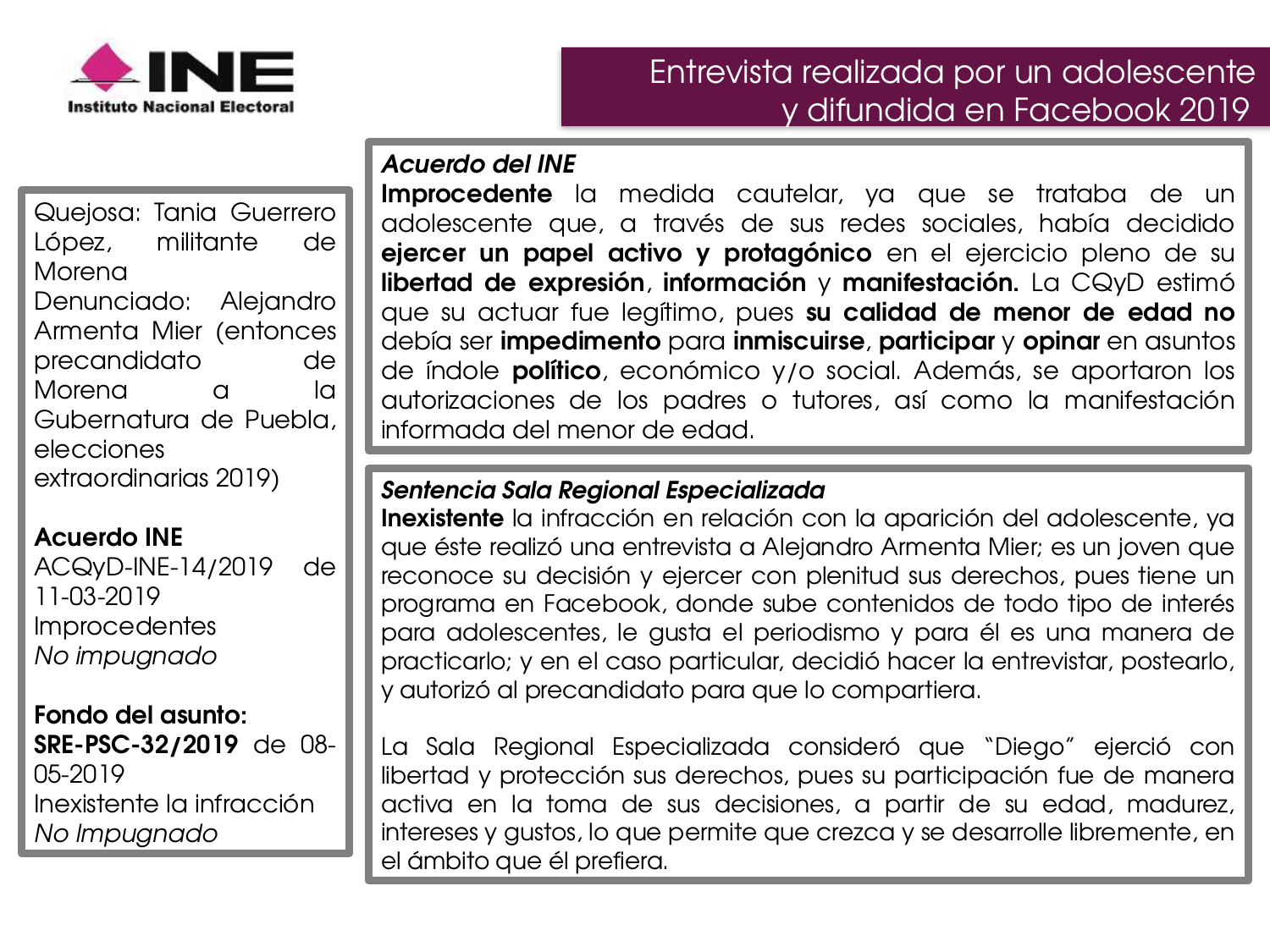

# Entrevista realizada por un adolescente y difundida en Facebook 2019
Acuerdo del INE
Improcedente la medida cautelar, ya que se trataba de un adolescente que, a través de sus redes sociales, había decidido ejercer un papel activo y protagónico en el ejercicio pleno de su libertad de expresión, información y manifestación. La CQyD estimó que su actuar fue legítimo, pues su calidad de menor de edad no debía ser impedimento para inmiscuirse, participar y opinar en asuntos de índole político, económico y/o social. Además, se aportaron los autorizaciones de los padres o tutores, así como la manifestación informada del menor de edad.
Quejosa: Tania Guerrero López, militante de Morena
Denunciado: Alejandro Armenta Mier (entonces precandidato de Morena a la Gubernatura de Puebla, elecciones extraordinarias 2019)

Acuerdo INE
ACQyD-INE-14/2019 de 11-03-2019
Improcedentes
No impugnado

Fondo del asunto:
SRE-PSC-32/2019 de 08-05-2019
Inexistente la infracción
No Impugnado
Sentencia Sala Regional Especializada
Inexistente la infracción en relación con la aparición del adolescente, ya que éste realizó una entrevista a Alejandro Armenta Mier; es un joven que reconoce su decisión y ejercer con plenitud sus derechos, pues tiene un programa en Facebook, donde sube contenidos de todo tipo de interés para adolescentes, le gusta el periodismo y para él es una manera de practicarlo; y en el caso particular, decidió hacer la entrevistar, postearlo, y autorizó al precandidato para que lo compartiera.

La Sala Regional Especializada consideró que “Diego” ejerció con libertad y protección sus derechos, pues su participación fue de manera activa en la toma de sus decisiones, a partir de su edad, madurez, intereses y gustos, lo que permite que crezca y se desarrolle libremente, en el ámbito que él prefiera.